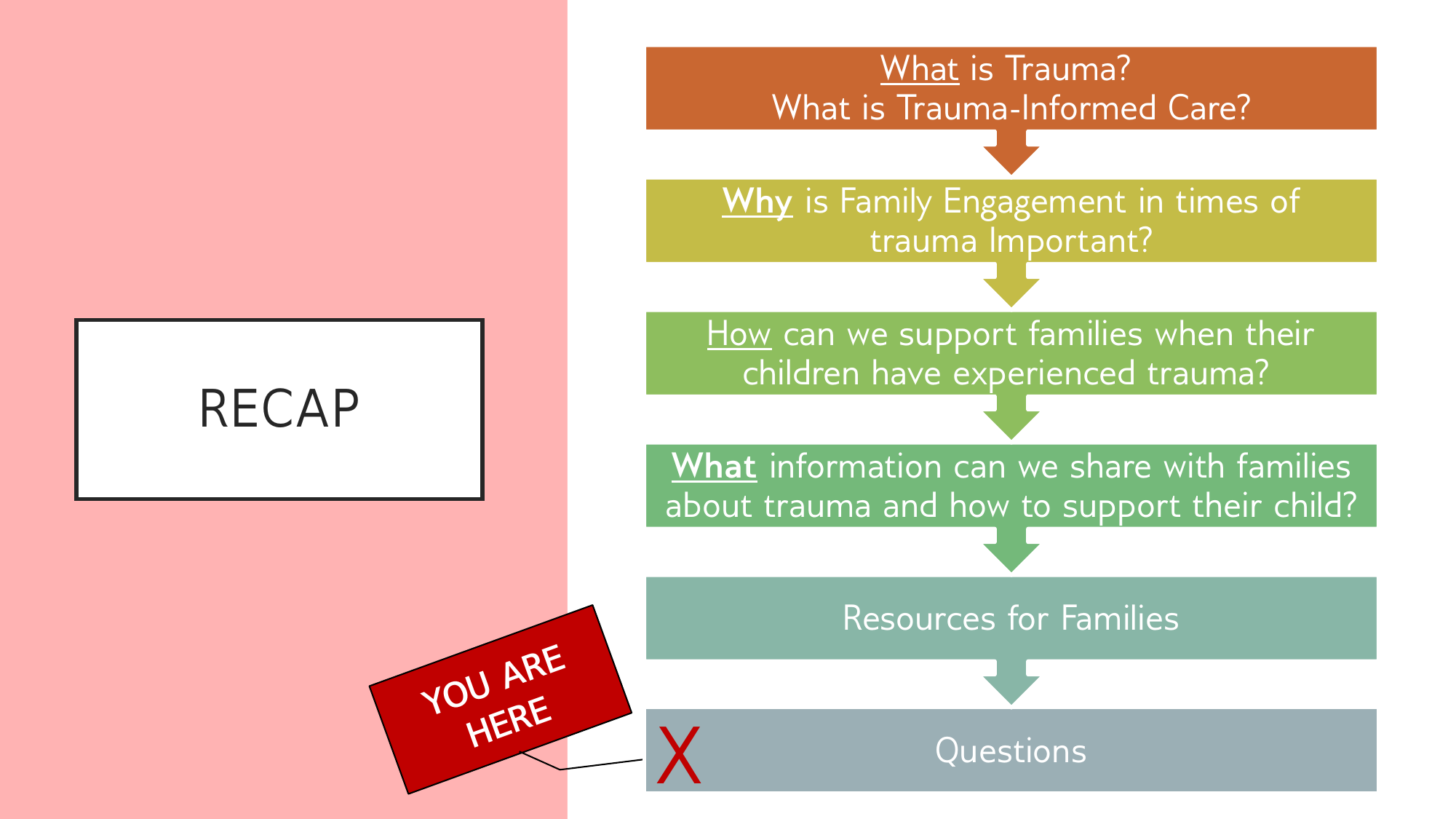

Questions
Resources for Families
What information can we share with families about trauma and how to support their child?
How can we support families when their children have experienced trauma?
Why is Family Engagement in times of trauma Important?
What is Trauma?
What is Trauma-Informed Care?
# Recap
YOU ARE HERE
X